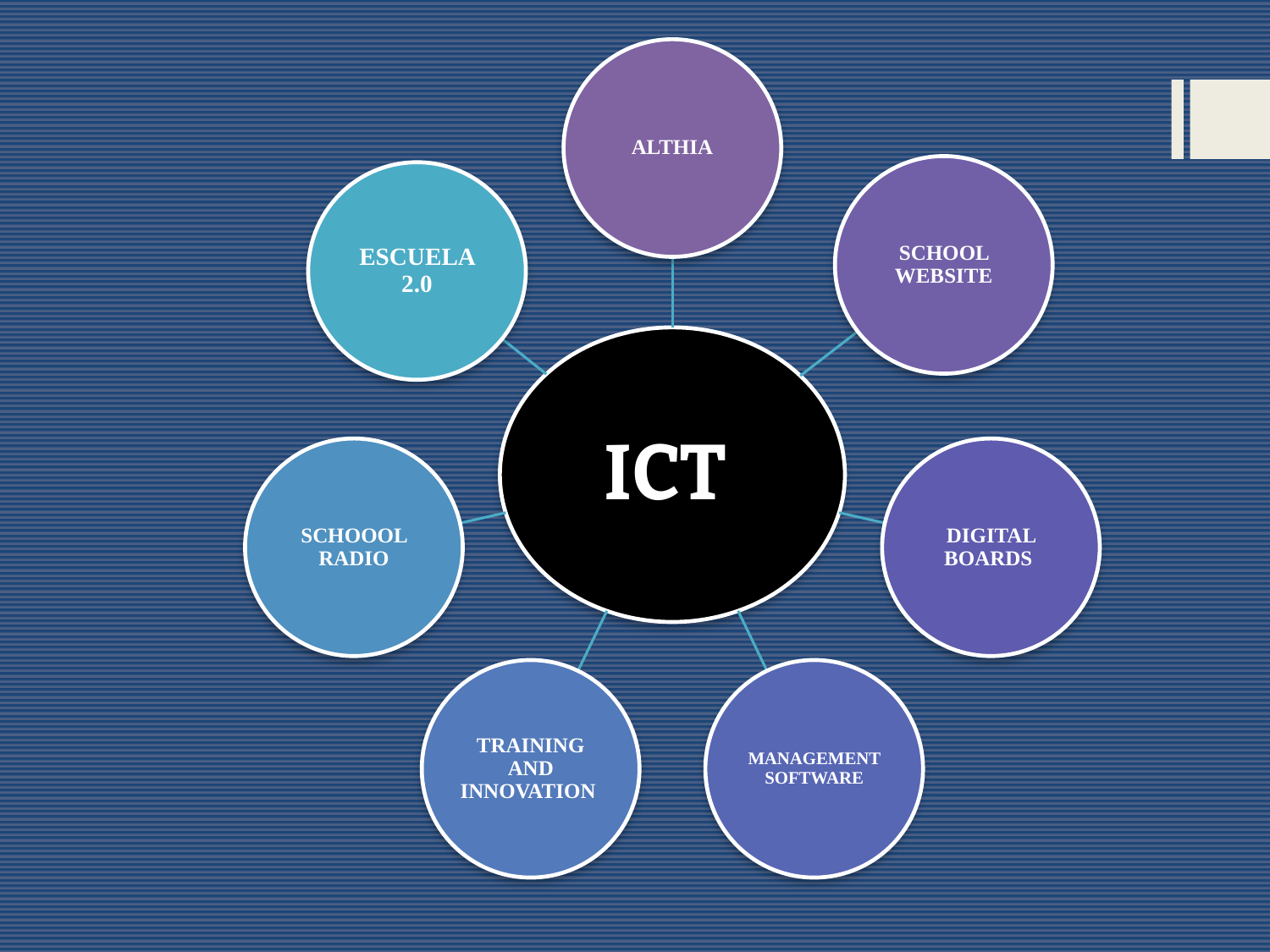

ICT

ALTHIA

SCHOOL WEBSITE

DIGITAL BOARDS

MANAGEMENT SOFTWARE

TRAINING AND INNOVATION

SCHOOOL RADIO

ESCUELA 2.0